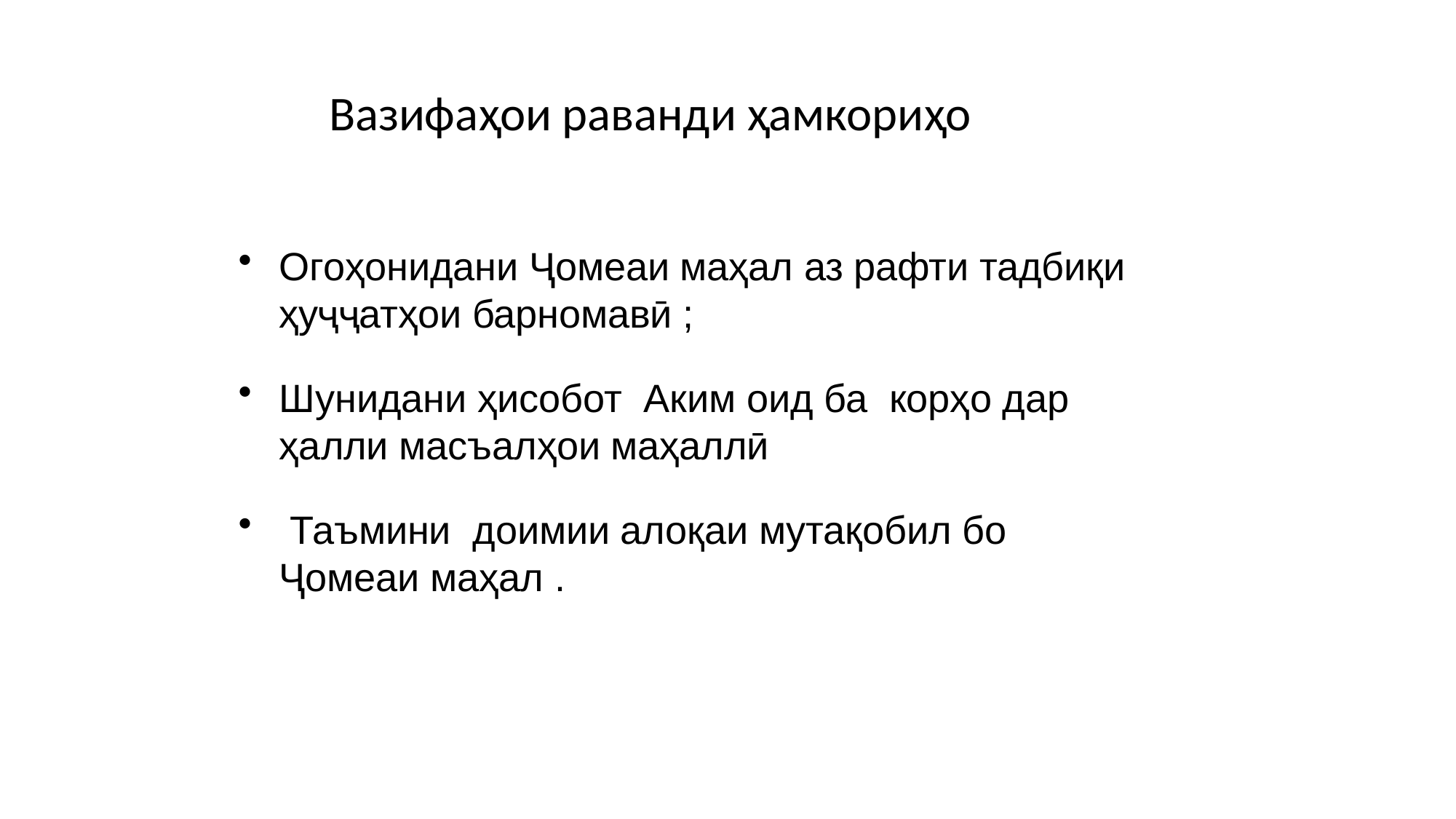

# Вазифаҳои раванди ҳамкориҳо
Огоҳонидани Ҷомеаи маҳал аз рафти тадбиқи ҳуҷҷатҳои барномавӣ ;

Шунидани ҳисобот  Аким оид ба  корҳо дар ҳалли масъалҳои маҳаллӣ

 Таъмини  доимии алоқаи мутақобил бо Ҷомеаи маҳал .